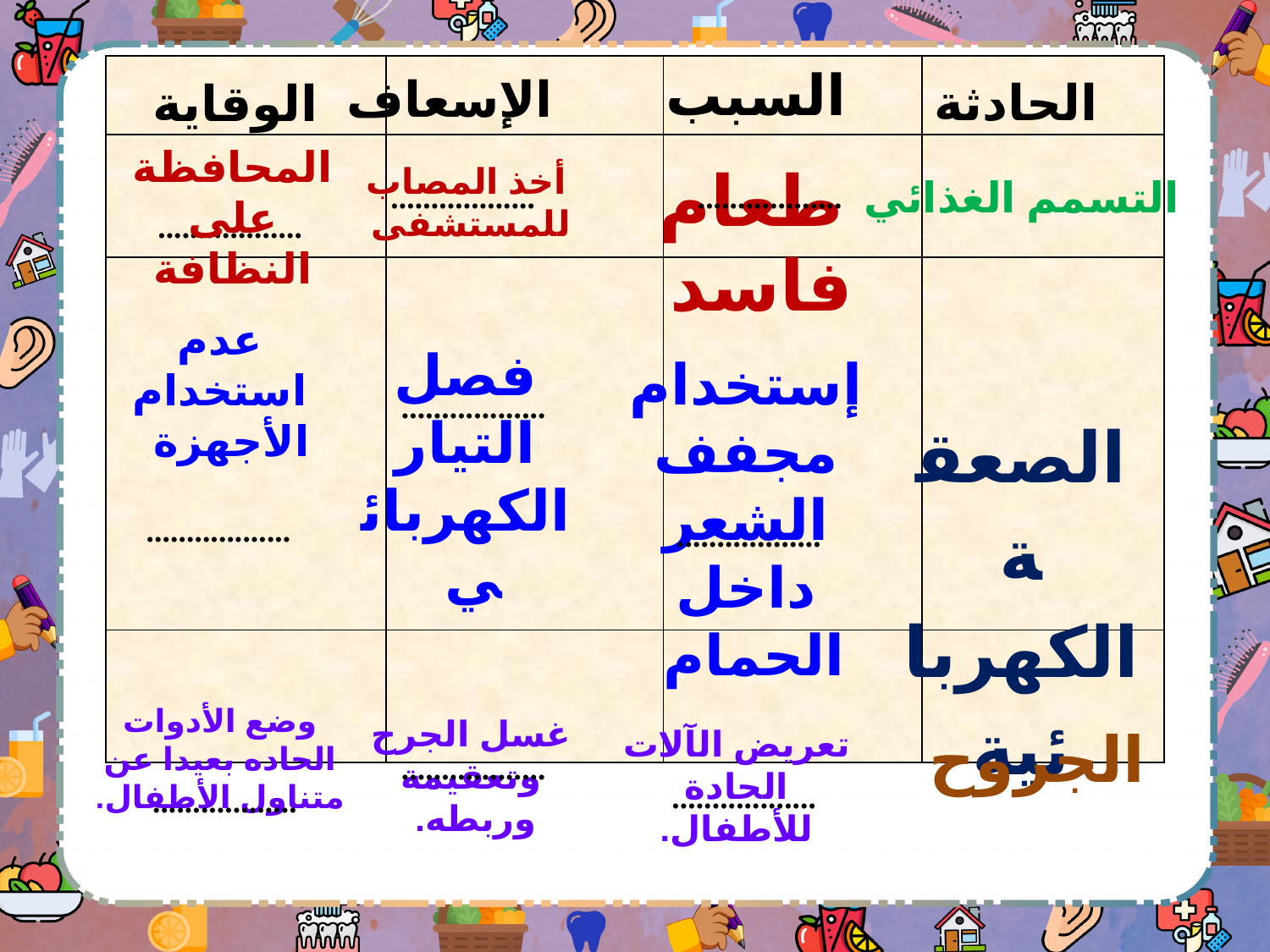

السبب
الإسعاف
الحادثة
|  |  |  |  |
| --- | --- | --- | --- |
|  |  |  |  |
|  |  |  |  |
|  |  |  |  |
الوقاية

  ..................

  ..................
المحافظة على النظافة
طعام فاسد
أخذ المصاب للمستشفى

  ..................
التسمم الغذائي
عدم استخدام الأجهزة                                                                                                                                                                                                 الكهربائية في الأماكن المعرضة للماء كدورة المياه.
فصل التيار الكهربائي

  ..................
إستخدام مجفف الشعر داخل الحمام
الصعقة الكهربائية

  ..................

  ..................
وضع الأدوات الحاده بعيدا عن متناول الأطفال.

  ..................
الجروح
غسل الجرح وتعقيمة وربطه.
تعريض الآلات الحادة للأطفال.

  ..................

  ..................